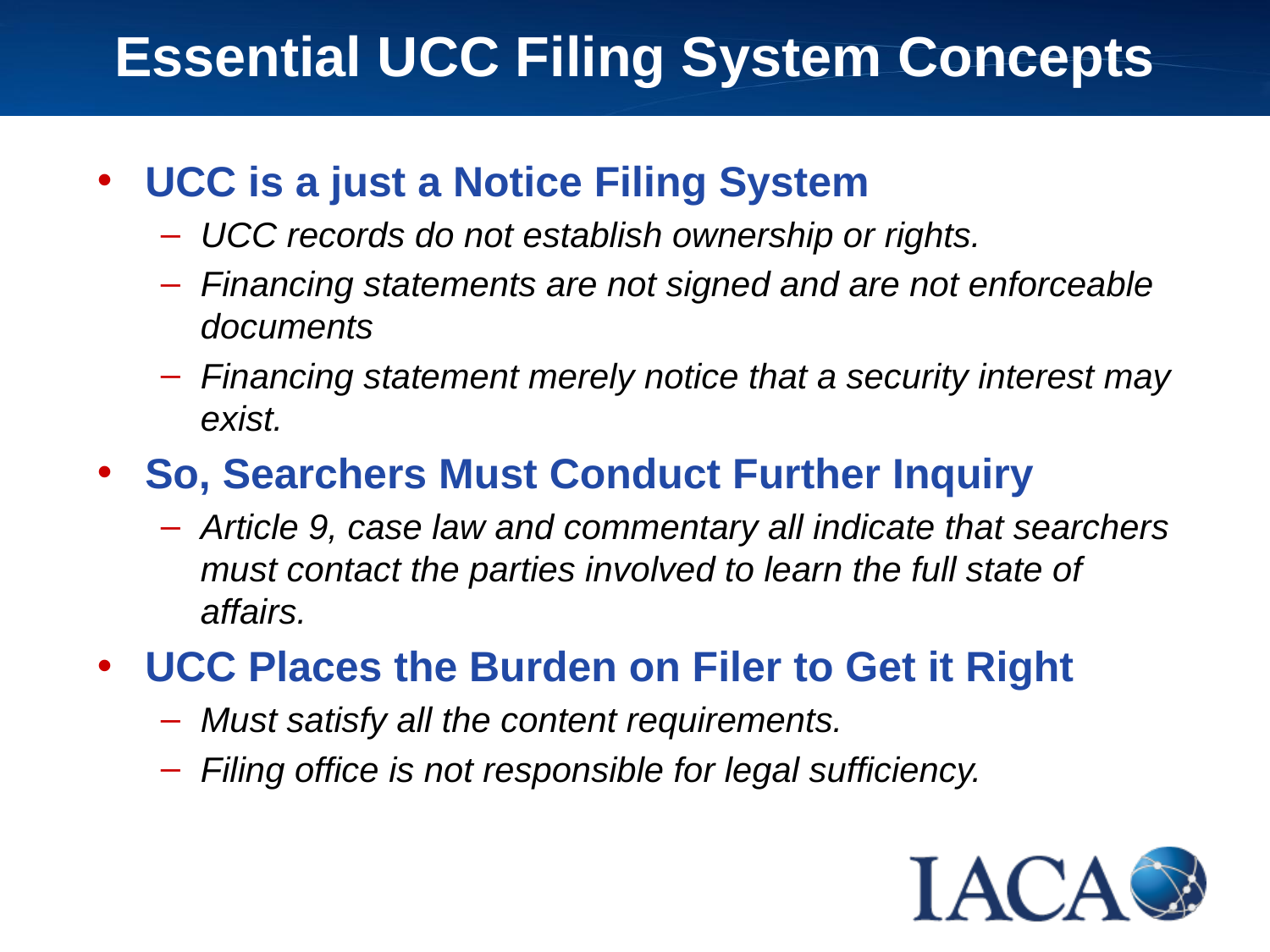

Essential UCC Filing System Concepts
UCC is a just a Notice Filing System
UCC records do not establish ownership or rights.
Financing statements are not signed and are not enforceable documents
Financing statement merely notice that a security interest may exist.
So, Searchers Must Conduct Further Inquiry
Article 9, case law and commentary all indicate that searchers must contact the parties involved to learn the full state of affairs.
UCC Places the Burden on Filer to Get it Right
Must satisfy all the content requirements.
Filing office is not responsible for legal sufficiency.